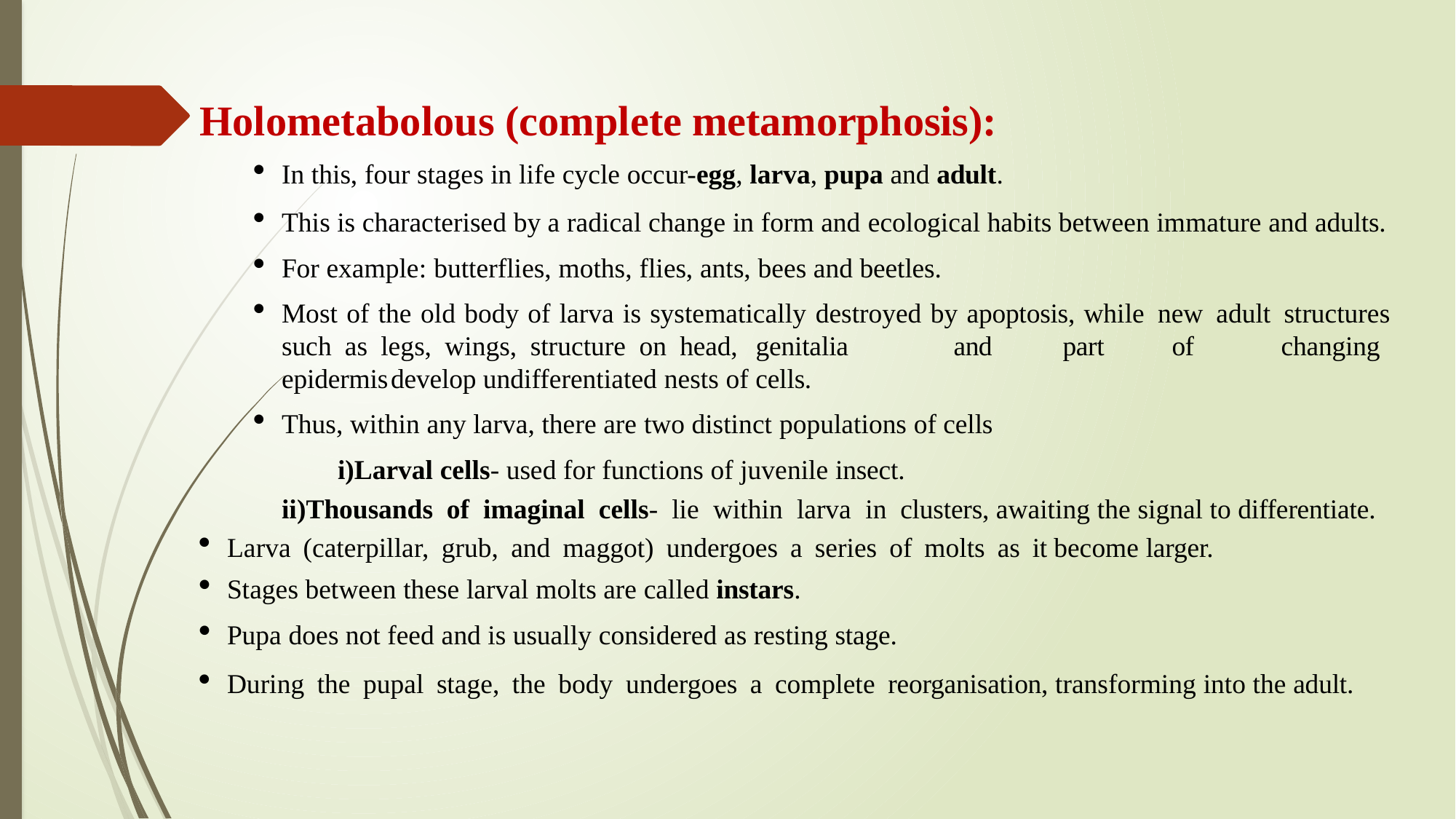

Holometabolous (complete metamorphosis):
In this, four stages in life cycle occur-egg, larva, pupa and adult.
This is characterised by a radical change in form and ecological habits between immature and adults.
For example: butterflies, moths, flies, ants, bees and beetles.
Most of the old body of larva is systematically destroyed by apoptosis, while new adult structures such as legs, wings, structure on head,  genitalia	and	part	of	changing	epidermis	develop undifferentiated nests of cells.
Thus, within any larva, there are two distinct populations of cells
	i)Larval cells- used for functions of juvenile insect.
ii)Thousands of imaginal cells- lie within larva in clusters, awaiting the signal to differentiate.
Larva (caterpillar, grub, and maggot) undergoes a series of molts as it become larger.
Stages between these larval molts are called instars.
Pupa does not feed and is usually considered as resting stage.
During the pupal stage, the body undergoes a complete reorganisation, transforming into the adult.